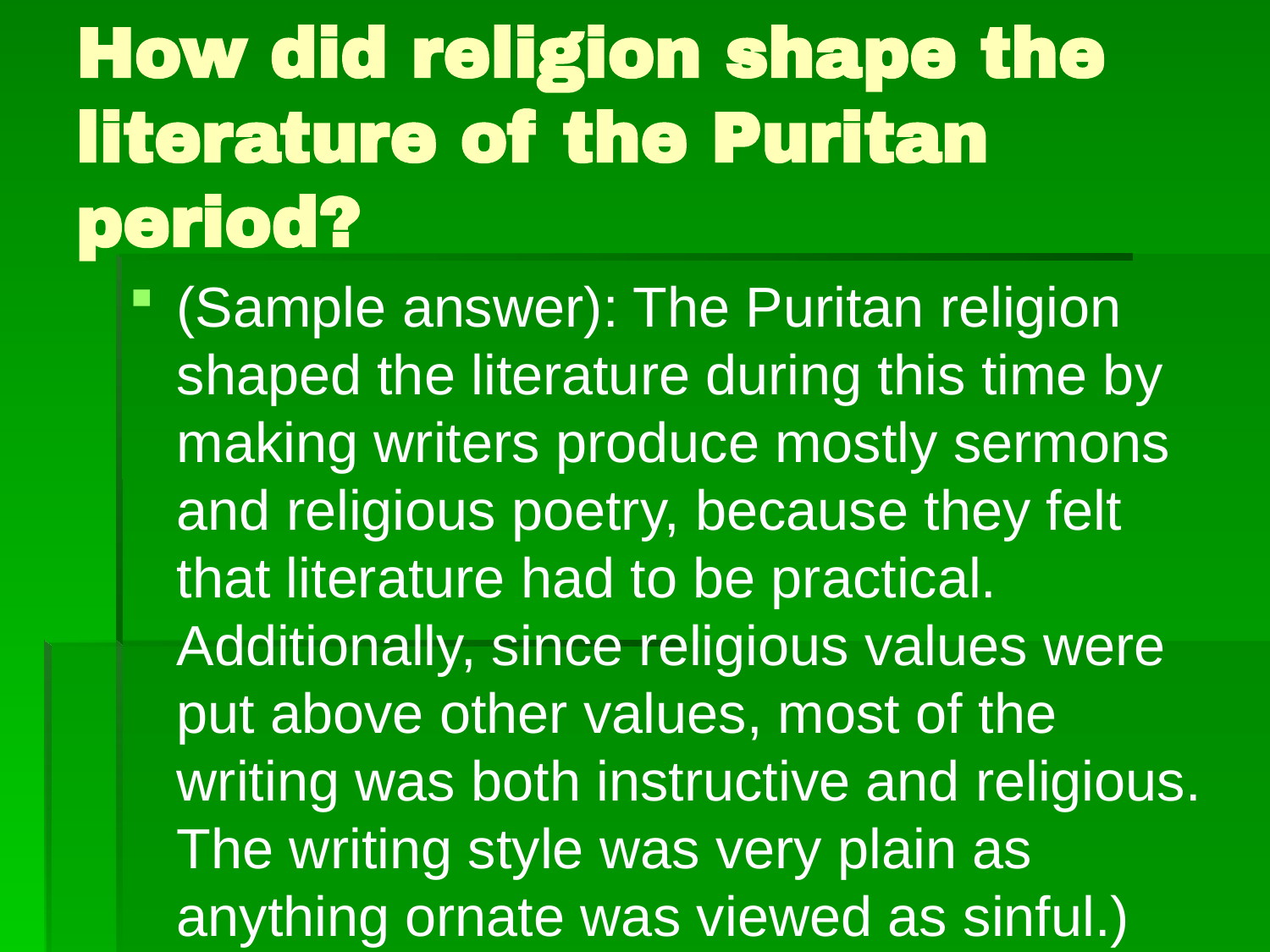

# How did religion shape the literature of the Puritan period?
(Sample answer): The Puritan religion shaped the literature during this time by making writers produce mostly sermons and religious poetry, because they felt that literature had to be practical.  Additionally, since religious values were put above other values, most of the writing was both instructive and religious. The writing style was very plain as anything ornate was viewed as sinful.)